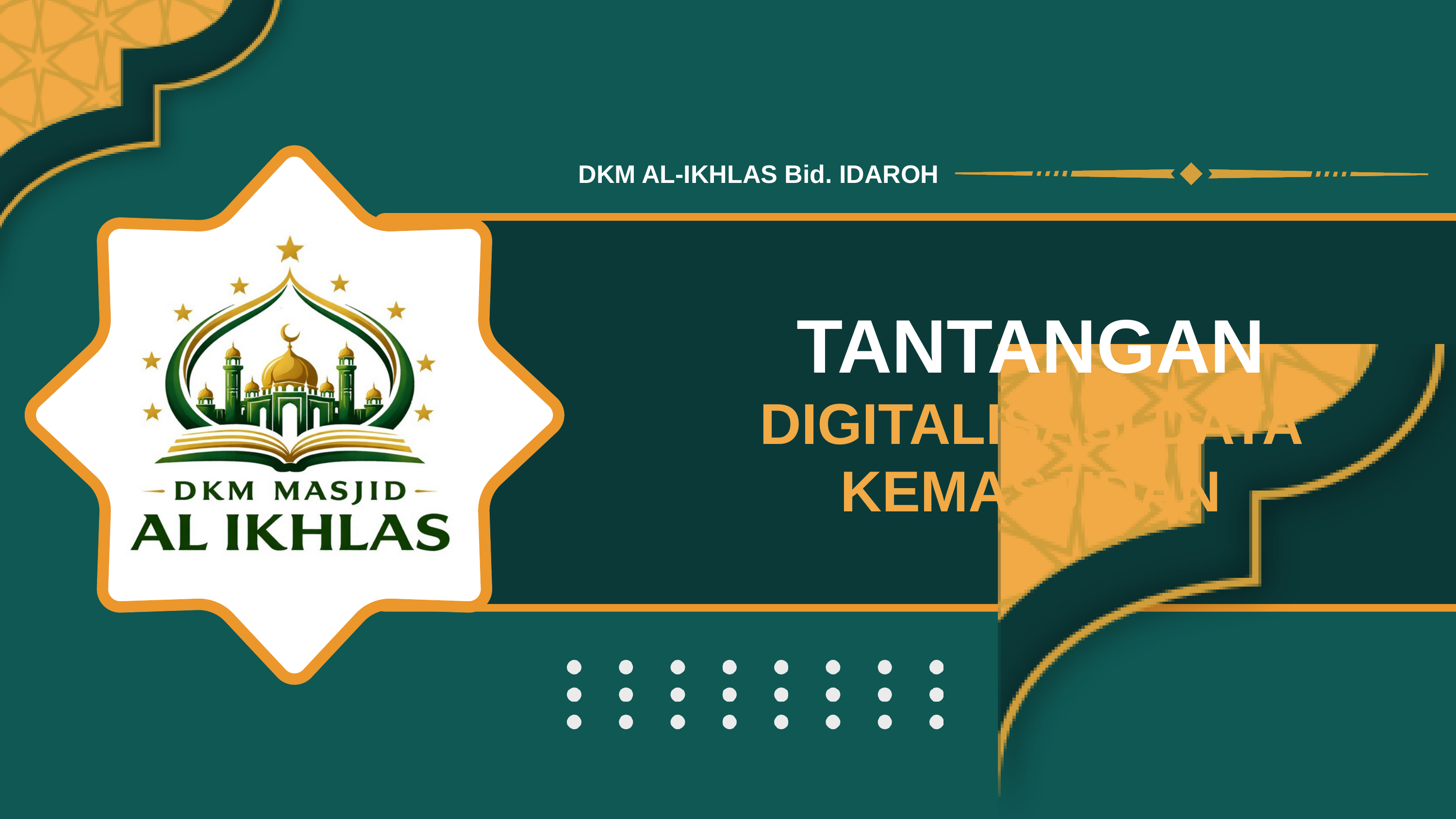

DKM AL-IKHLAS Bid. IDAROH

TANTANGAN
DIGITALISASI DATA KEMASJIDAN